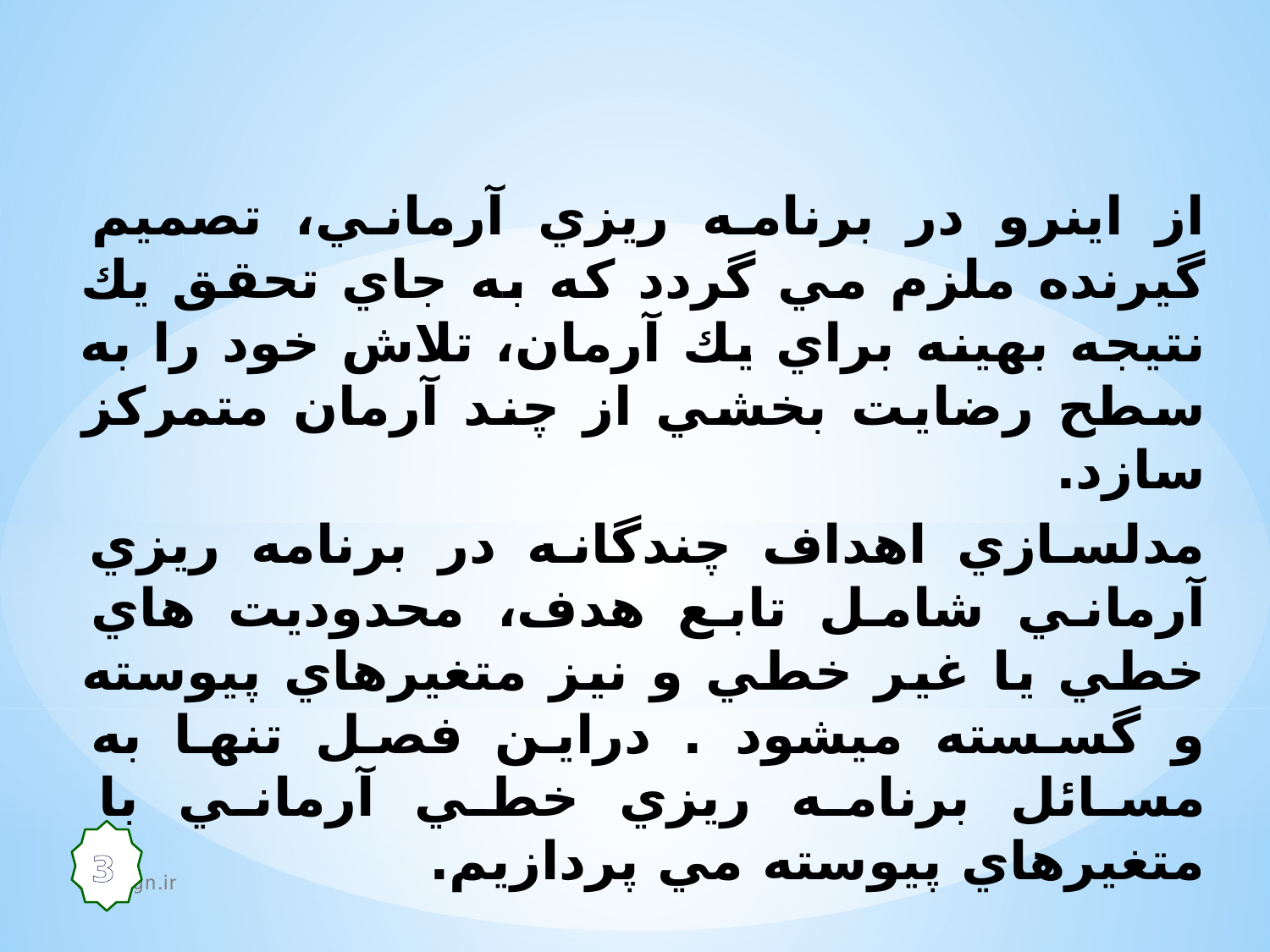

از اينرو در برنامه ريزي آرماني، تصميم گيرنده ملزم مي گردد كه به جاي تحقق يك نتيجه بهينه براي يك آرمان، تلاش خود را به سطح رضايت بخشي از چند آرمان متمركز سازد.

مدلسازي اهداف چندگانه در برنامه ريزي آرماني شامل تابع هدف، محدوديت هاي خطي يا غير خطي و نيز متغيرهاي پيوسته و گسسته ميشود . دراين فصل تنها به مسائل برنامه ريزي خطي آرماني با متغيرهاي پيوسته مي پردازيم.

3
© irmgn.ir